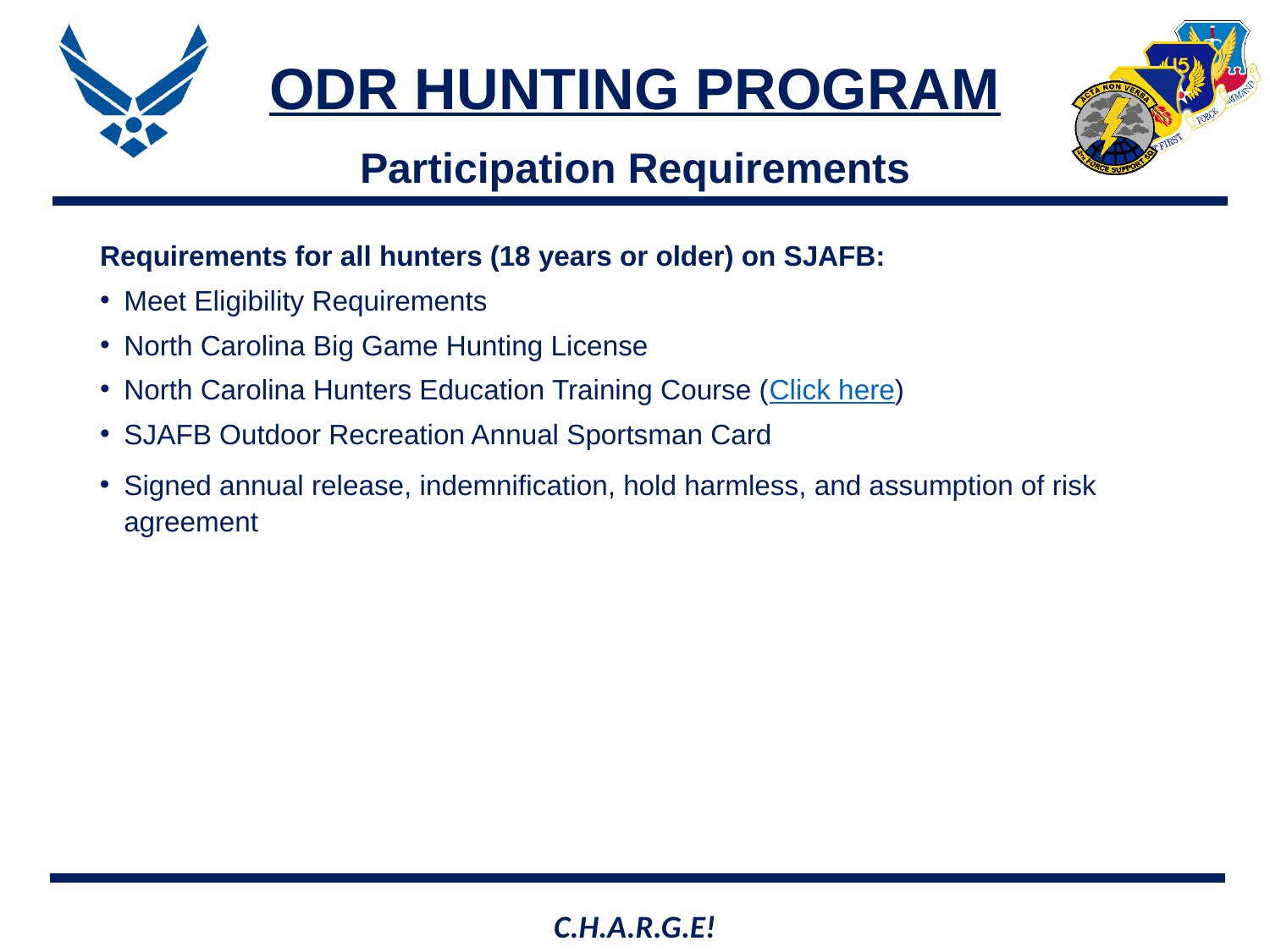

# ODR HUNTING PROGRAM
Participation Requirements
Requirements for all hunters (18 years or older) on SJAFB:
Meet Eligibility Requirements
North Carolina Big Game Hunting License
North Carolina Hunters Education Training Course (Click here)
SJAFB Outdoor Recreation Annual Sportsman Card
Signed annual release, indemnification, hold harmless, and assumption of risk agreement
C.H.A.R.G.E!